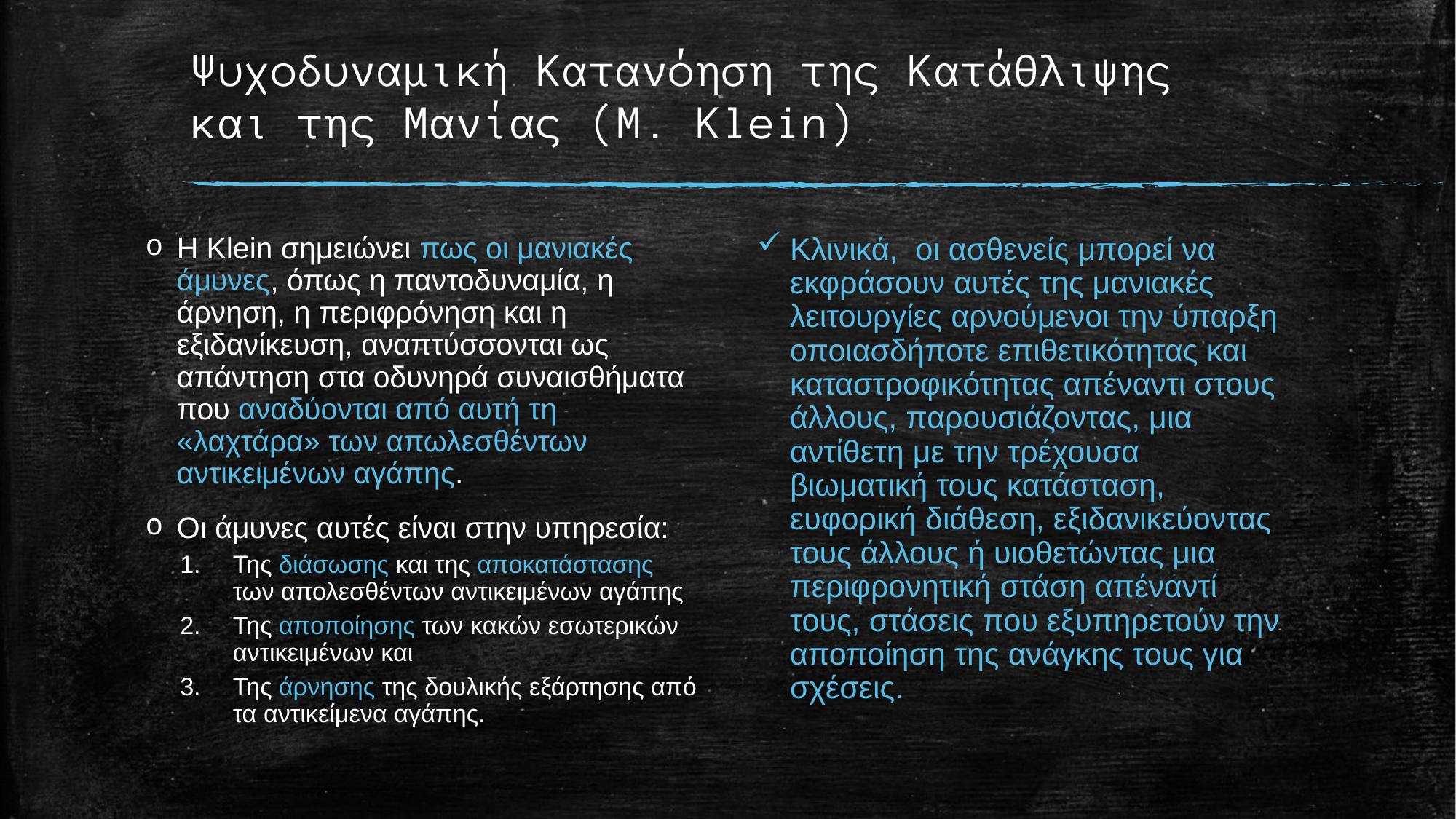

# Ψυχοδυναμική Κατανόηση της Κατάθλιψης και της Μανίας (M. Klein)
Η Klein σημειώνει πως οι μανιακές άμυνες, όπως η παντοδυναμία, η άρνηση, η περιφρόνηση και η εξιδανίκευση, αναπτύσσονται ως απάντηση στα οδυνηρά συναισθήματα που αναδύονται από αυτή τη «λαχτάρα» των απωλεσθέντων αντικειμένων αγάπης.
Οι άμυνες αυτές είναι στην υπηρεσία:
Της διάσωσης και της αποκατάστασης των απολεσθέντων αντικειμένων αγάπης
Της αποποίησης των κακών εσωτερικών αντικειμένων και
Της άρνησης της δουλικής εξάρτησης από τα αντικείμενα αγάπης.

Κλινικά,  οι ασθενείς μπορεί να εκφράσουν αυτές της μανιακές λειτουργίες αρνούμενοι την ύπαρξη οποιασδήποτε επιθετικότητας και καταστροφικότητας απέναντι στους άλλους, παρουσιάζοντας, μια αντίθετη με την τρέχουσα βιωματική τους κατάσταση, ευφορική διάθεση, εξιδανικεύοντας τους άλλους ή υιοθετώντας μια περιφρονητική στάση απέναντί τους, στάσεις που εξυπηρετούν την αποποίηση της ανάγκης τους για σχέσεις.